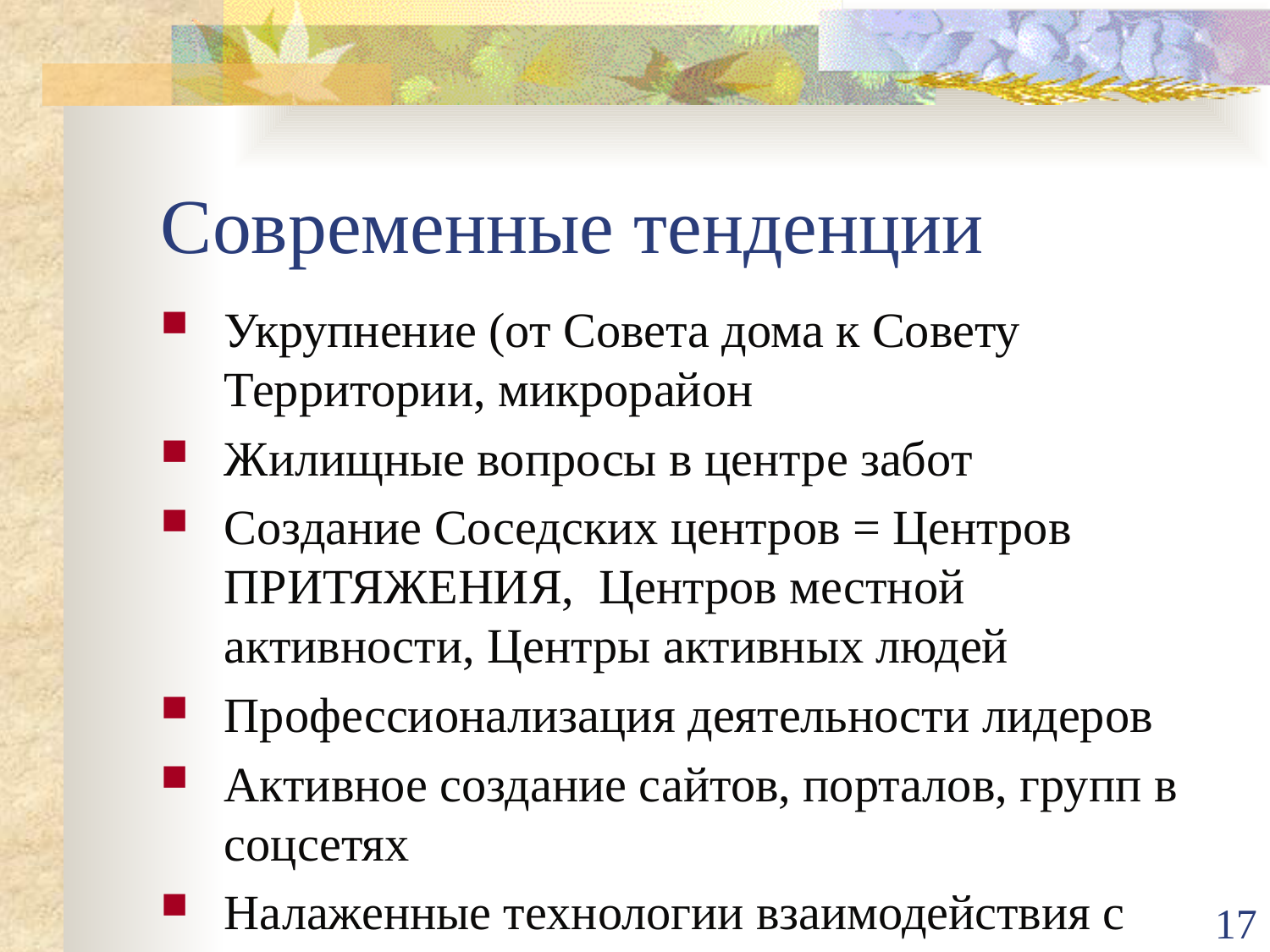

# Современные тенденции
Укрупнение (от Совета дома к Совету Территории, микрорайон
Жилищные вопросы в центре забот
Создание Соседских центров = Центров ПРИТЯЖЕНИЯ,  Центров местной активности, Центры активных людей
Профессионализация деятельности лидеров
Активное создание сайтов, порталов, групп в соцсетях
Налаженные технологии взаимодействия с МСУ, бизнесом
17